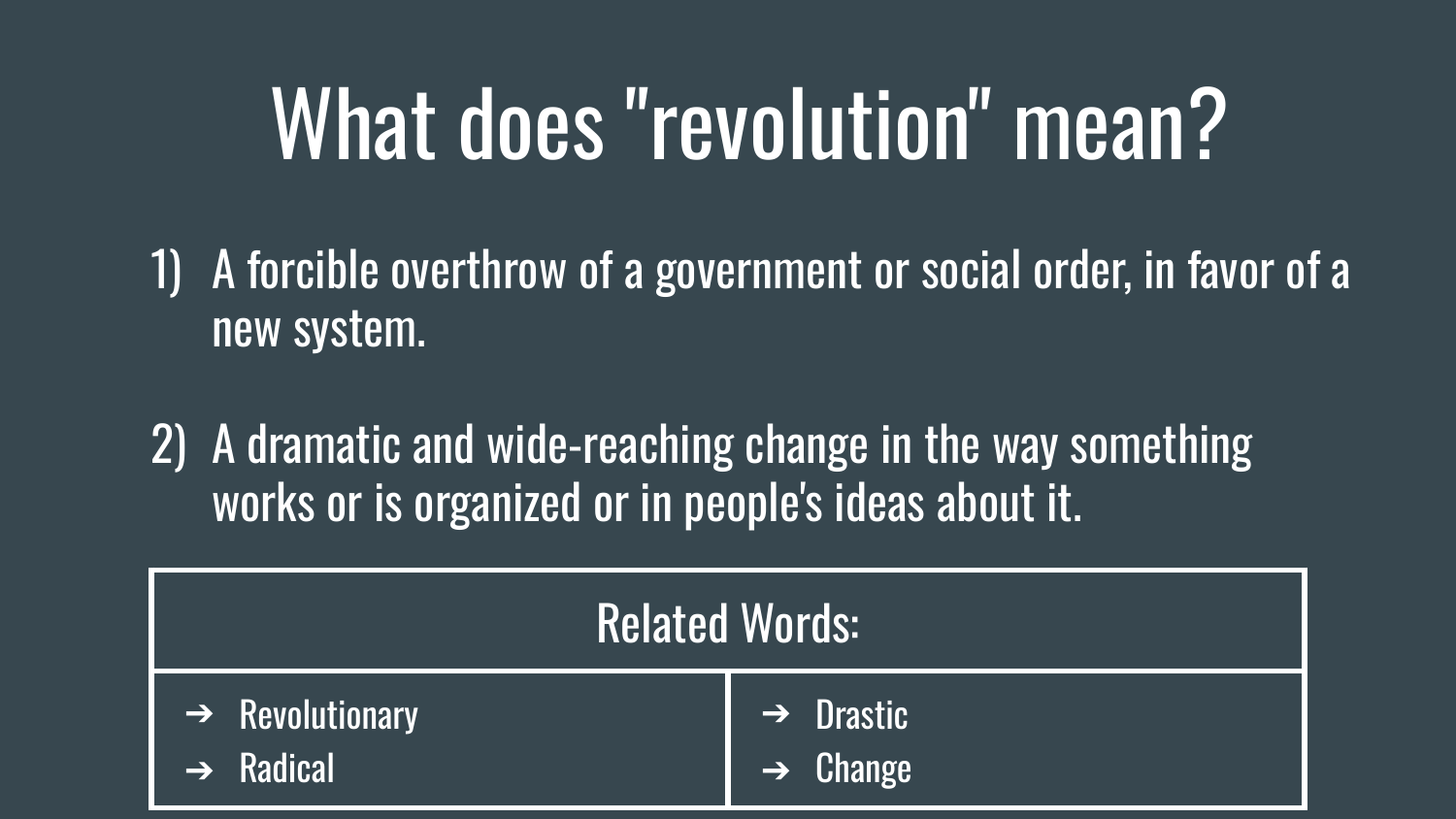

# What does "revolution" mean?

A forcible overthrow of a government or social order, in favor of a new system.

A dramatic and wide-reaching change in the way something works or is organized or in people's ideas about it.

| Related Words: |  |
| --- | --- |
| Revolutionary Radical | Drastic Change |